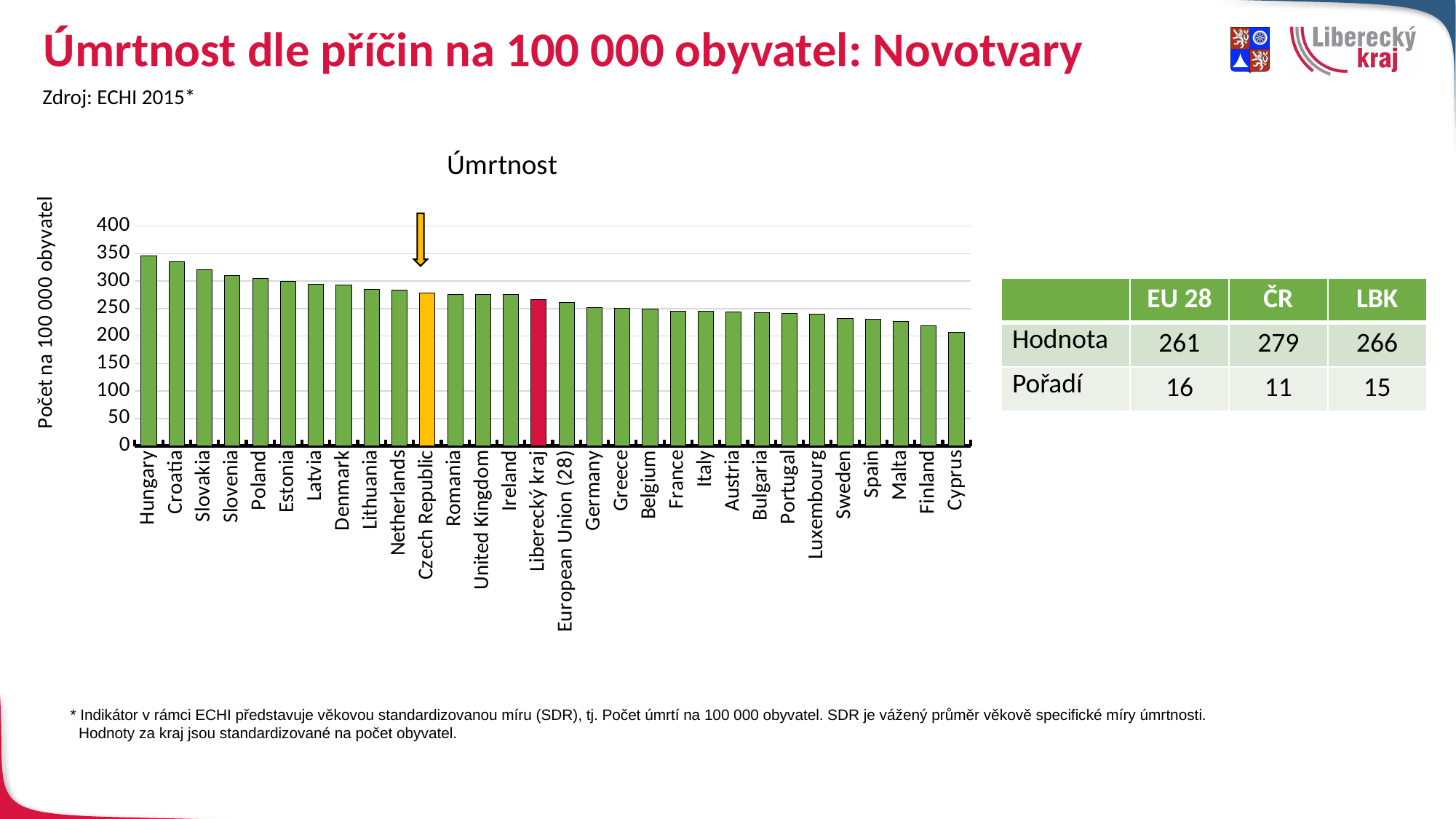

# Úmrtnost dle příčin na 100 000 obyvatel: Novotvary
Zdroj: ECHI 2015*

### Chart: Úmrtnost

| Category | Úmrtnost |
|---|---|
| Hungary | 345.9 |
| Croatia | 335.7 |
| Slovakia | 320.1 |
| Slovenia | 310.5 |
| Poland | 304.5 |
| Estonia | 299.1 |
| Latvia | 293.7 |
| Denmark | 292.3 |
| Lithuania | 285.5 |
| Netherlands | 284.0 |
| Czech Republic | 278.6 |
| Romania | 275.3 |
| United Kingdom | 275.3 |
| Ireland | 275.2 |
| Liberecký kraj | 266.4225598426058 |
| European Union (28) | 260.6 |
| Germany | 252.1 |
| Greece | 250.0 |
| Belgium | 249.7 |
| France | 245.3 |
| Italy | 244.6 |
| Austria | 243.4 |
| Bulgaria | 241.9 |
| Portugal | 241.6 |
| Luxembourg | 239.6 |
| Sweden | 231.6 |
| Spain | 230.6 |
| Malta | 226.2 |
| Finland | 218.7 |
| Cyprus | 206.7 |
|  | EU 28 | ČR | LBK |
| --- | --- | --- | --- |
| Hodnota | 261 | 279 | 266 |
| Pořadí | 16 | 11 | 15 |
* Indikátor v rámci ECHI představuje věkovou standardizovanou míru (SDR), tj. Počet úmrtí na 100 000 obyvatel. SDR je vážený průměr věkově specifické míry úmrtnosti.
  Hodnoty za kraj jsou standardizované na počet obyvatel.